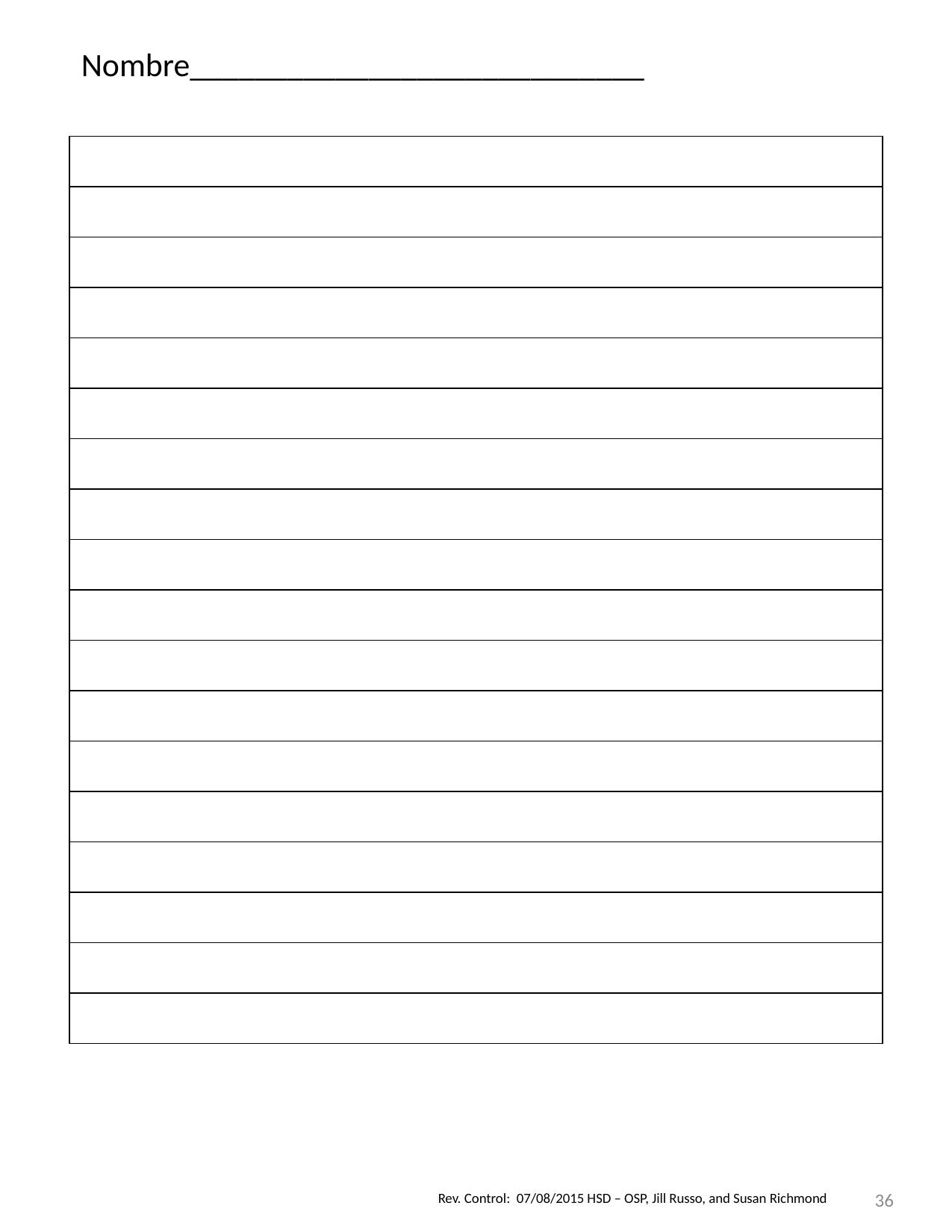

| Nombre\_\_\_\_\_\_\_\_\_\_\_\_\_\_\_\_\_\_\_\_\_\_\_\_\_\_\_\_ |
| --- |
|  |
|  |
|  |
|  |
|  |
|  |
|  |
|  |
|  |
|  |
|  |
|  |
|  |
|  |
|  |
|  |
|  |
|  |
36